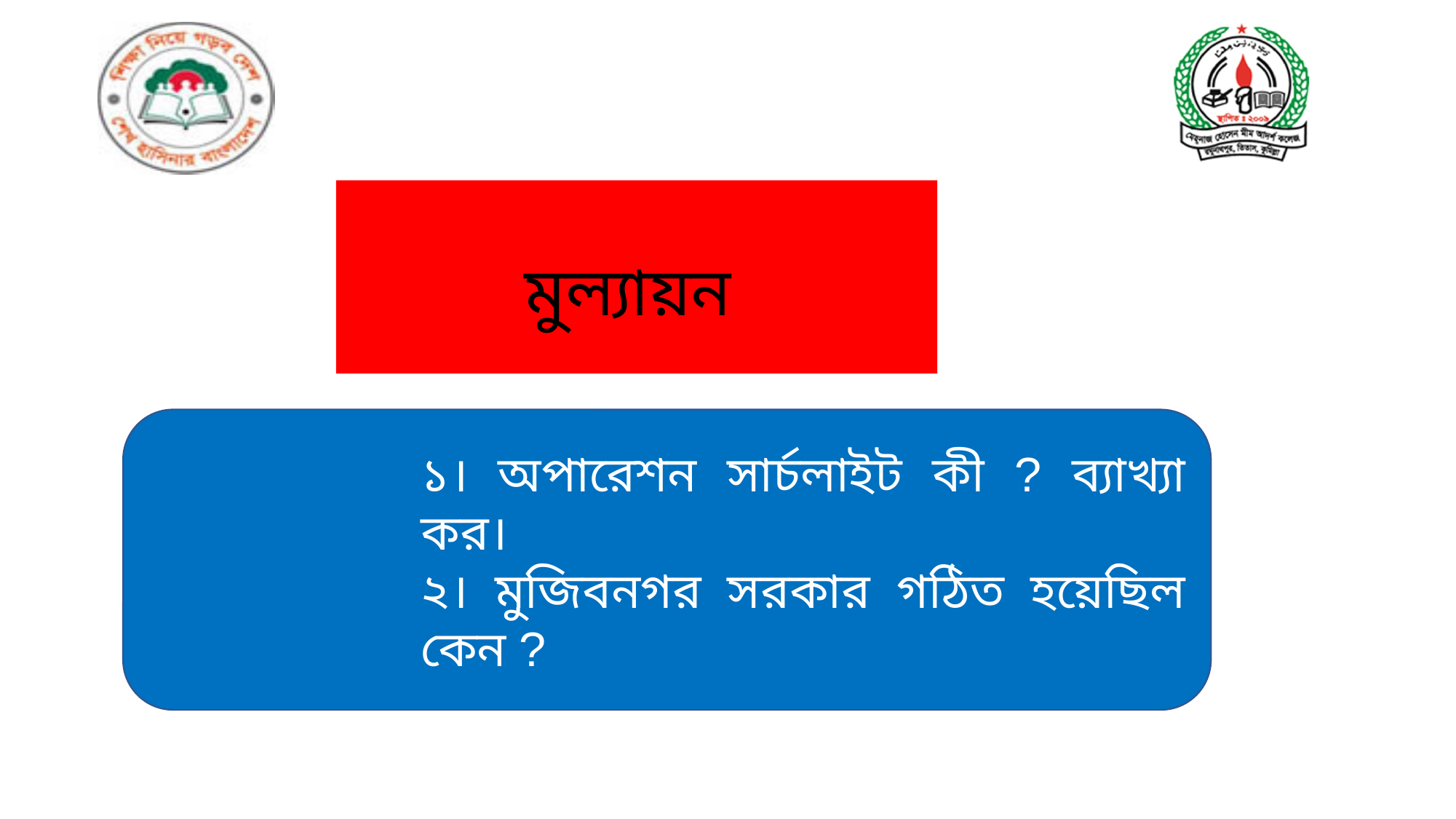

# মুল্যায়ন
১। অপারেশন সার্চলাইট কী ? ব্যাখ্যা কর।
২। মুজিবনগর সরকার গঠিত হয়েছিল কেন ?